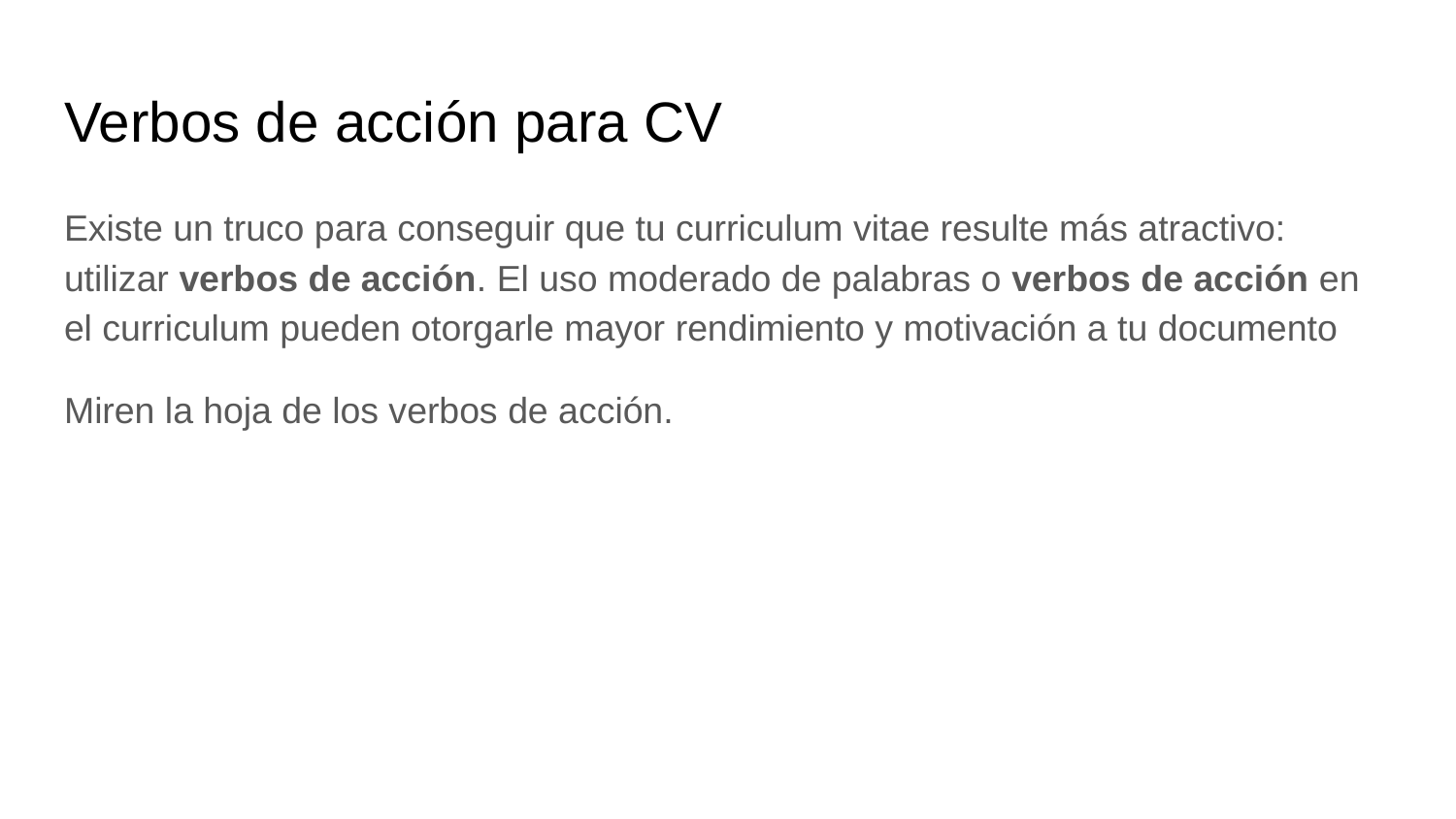

# Verbos de acción para CV
Existe un truco para conseguir que tu curriculum vitae resulte más atractivo: utilizar verbos de acción. El uso moderado de palabras o verbos de acción en el curriculum pueden otorgarle mayor rendimiento y motivación a tu documento
Miren la hoja de los verbos de acción.